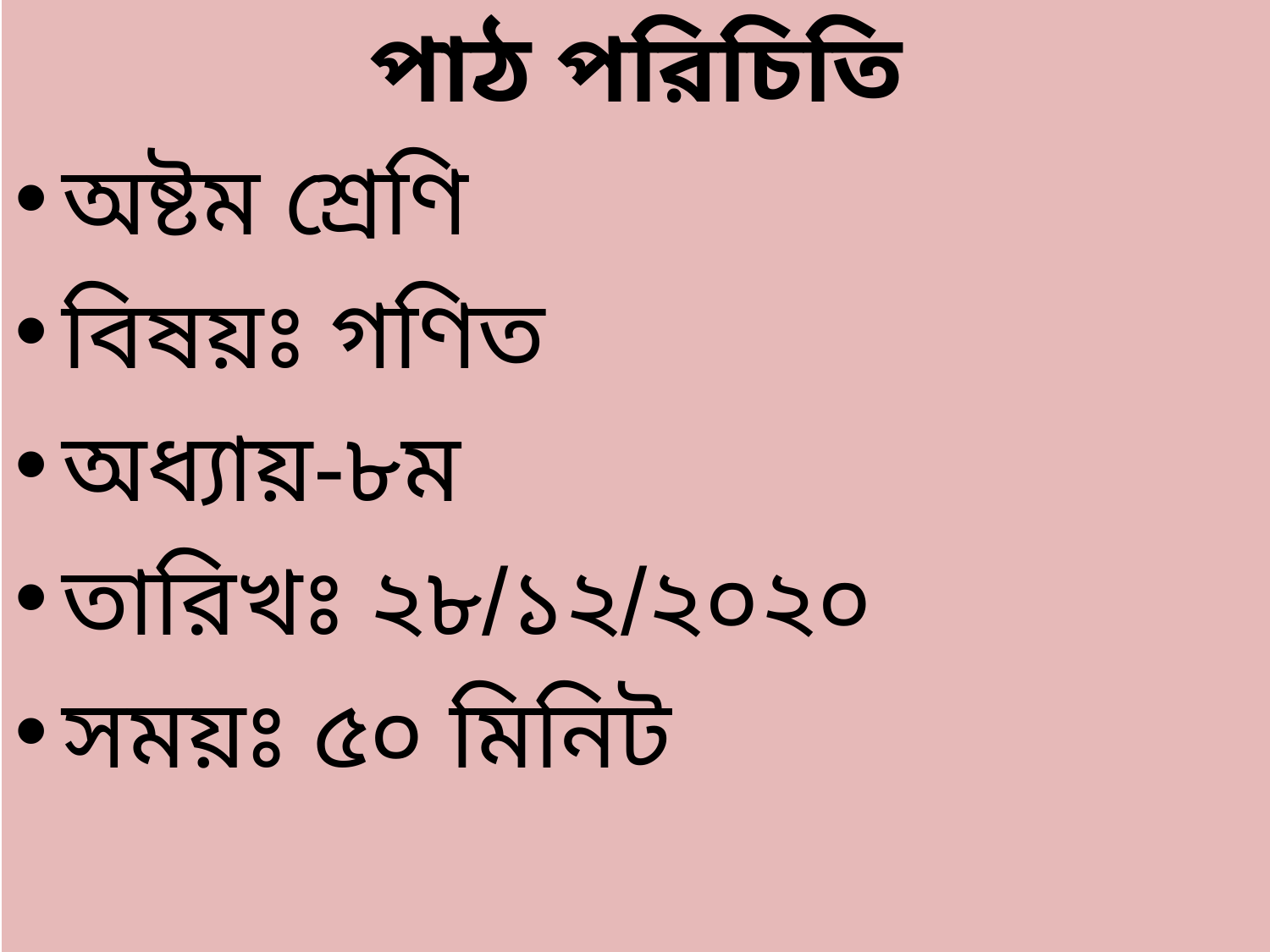

পাঠ পরিচিতি
অষ্টম শ্রেণি
বিষয়ঃ গণিত
অধ্যায়-৮ম
তারিখঃ ২৮/১২/২০২০
সময়ঃ ৫০ মিনিট